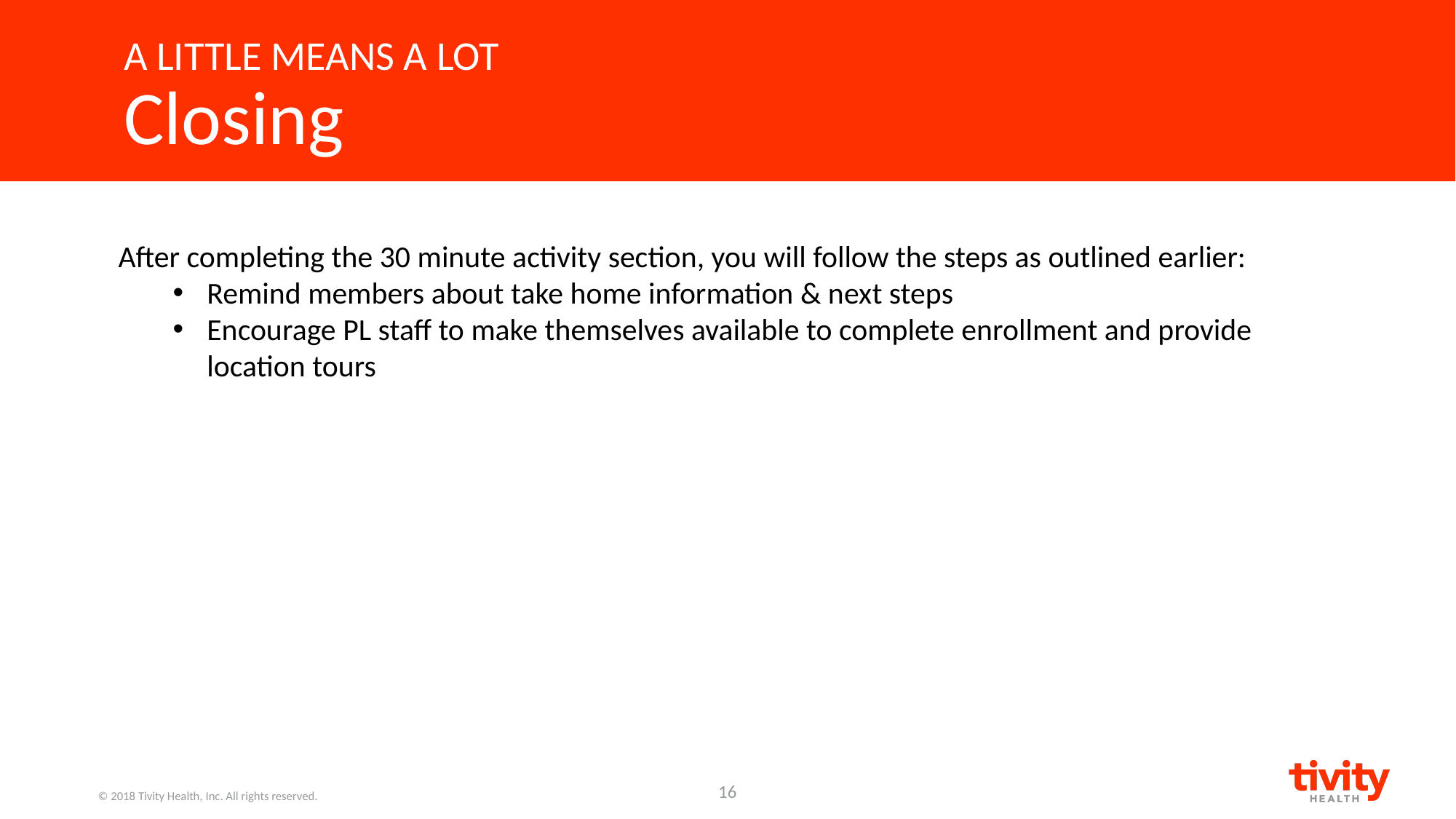

A LITTLE MEANS A LOT
Closing
After completing the 30 minute activity section, you will follow the steps as outlined earlier:
Remind members about take home information & next steps
Encourage PL staff to make themselves available to complete enrollment and provide location tours